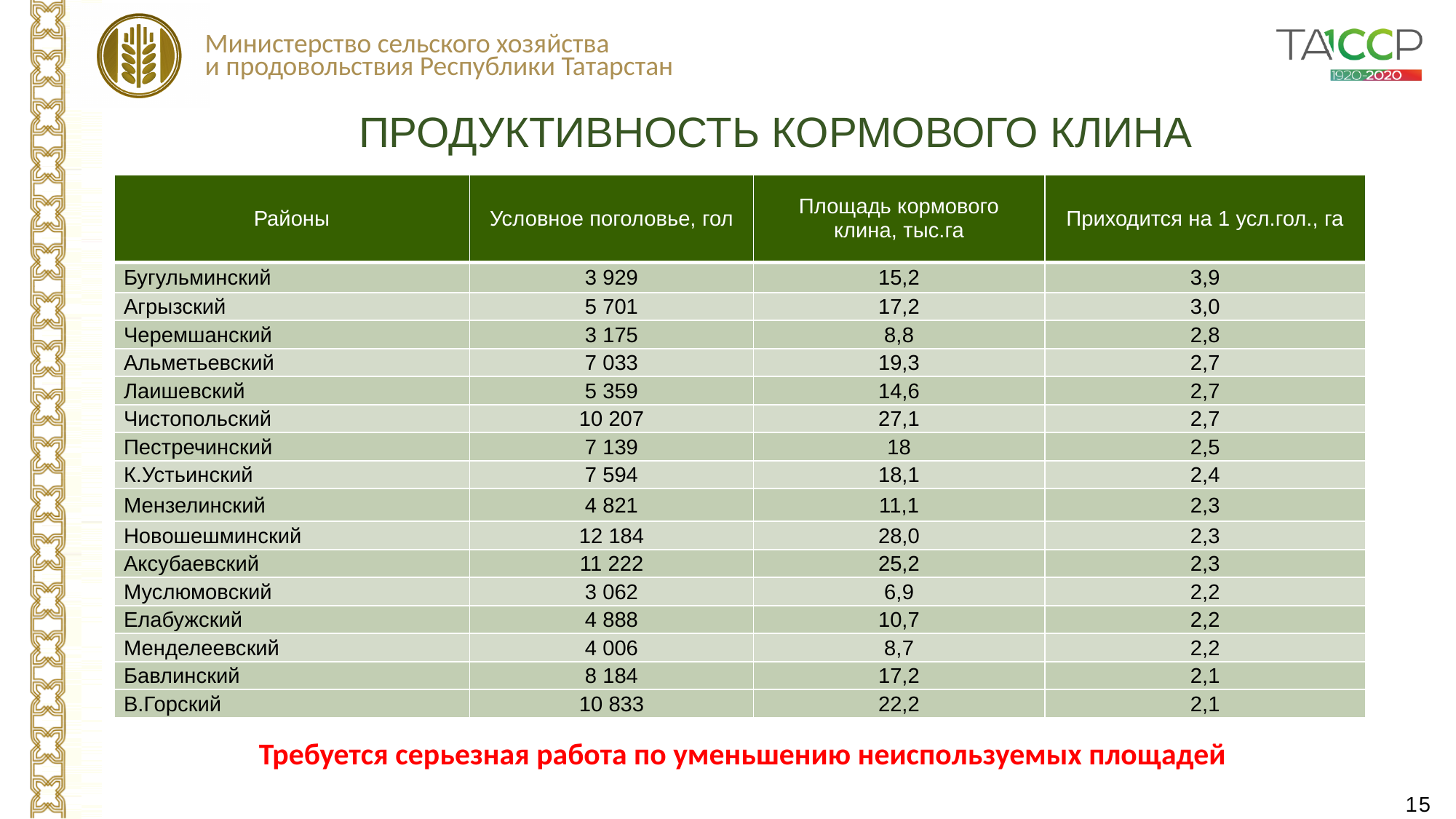

ПРОДУКТИВНОСТЬ КОРМОВОГО КЛИНА
| Районы | Условное поголовье, гол | Площадь кормового клина, тыс.га | Приходится на 1 усл.гол., га |
| --- | --- | --- | --- |
| Бугульминский | 3 929 | 15,2 | 3,9 |
| Агрызский | 5 701 | 17,2 | 3,0 |
| Черемшанский | 3 175 | 8,8 | 2,8 |
| Альметьевский | 7 033 | 19,3 | 2,7 |
| Лаишевский | 5 359 | 14,6 | 2,7 |
| Чистопольский | 10 207 | 27,1 | 2,7 |
| Пестречинский | 7 139 | 18 | 2,5 |
| К.Устьинский | 7 594 | 18,1 | 2,4 |
| Мензелинский | 4 821 | 11,1 | 2,3 |
| Новошешминский | 12 184 | 28,0 | 2,3 |
| Аксубаевский | 11 222 | 25,2 | 2,3 |
| Муслюмовский | 3 062 | 6,9 | 2,2 |
| Елабужский | 4 888 | 10,7 | 2,2 |
| Менделеевский | 4 006 | 8,7 | 2,2 |
| Бавлинский | 8 184 | 17,2 | 2,1 |
| В.Горский | 10 833 | 22,2 | 2,1 |
Требуется серьезная работа по уменьшению неиспользуемых площадей
15